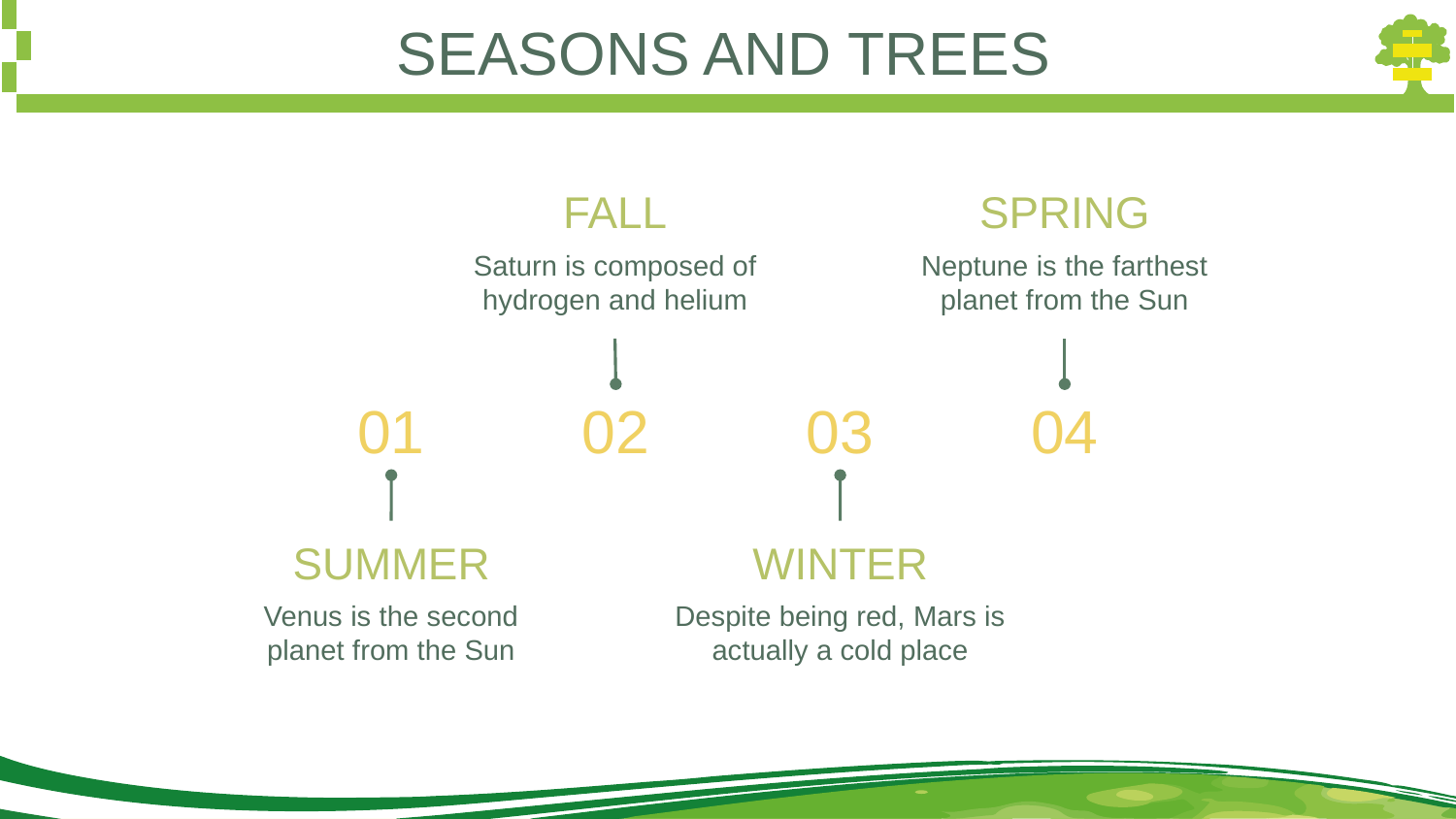

# SEASONS AND TREES
FALL
SPRING
Saturn is composed of hydrogen and helium
Neptune is the farthest planet from the Sun
01
02
03
04
SUMMER
WINTER
Venus is the second planet from the Sun
Despite being red, Mars is actually a cold place